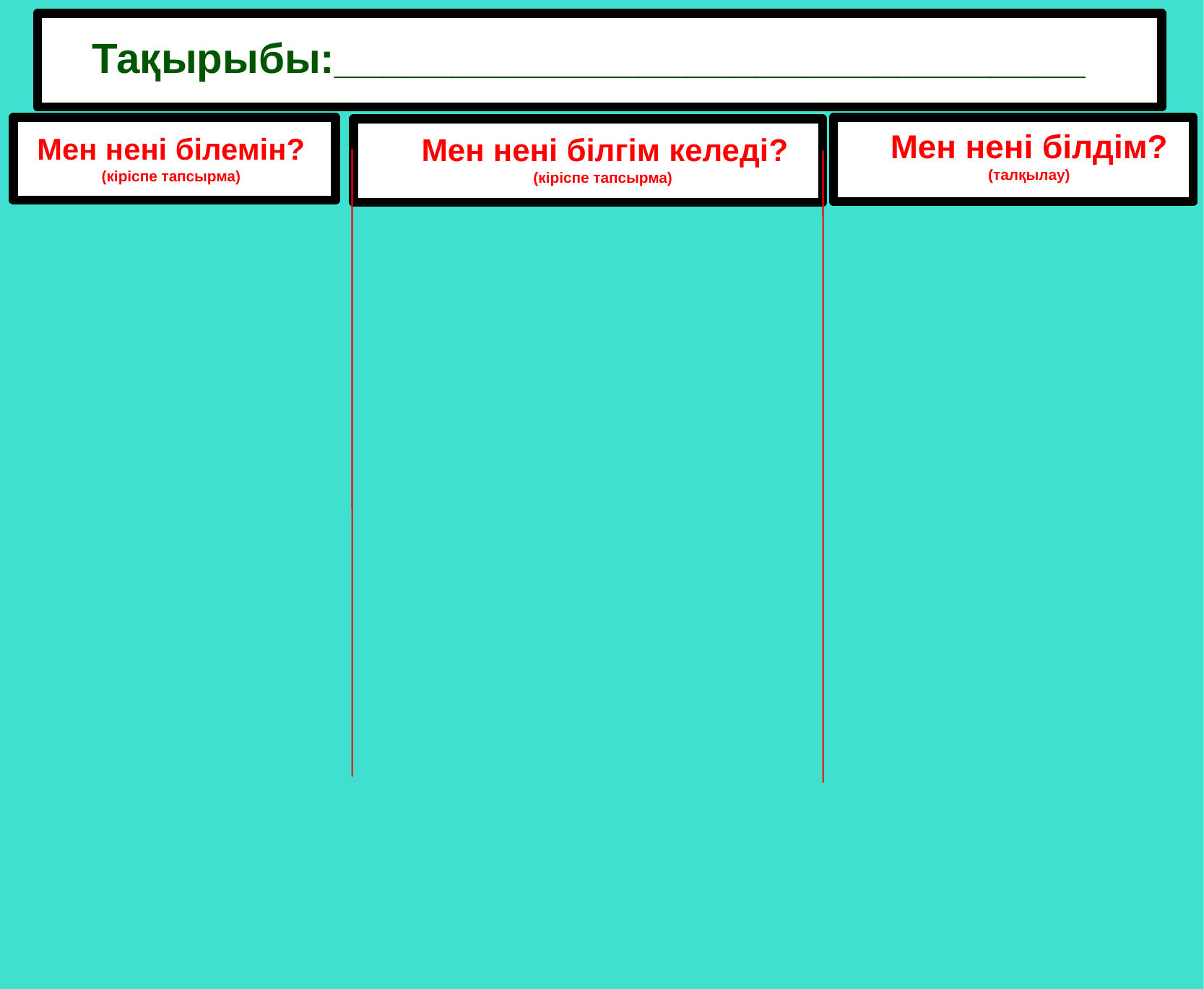

Тақырыбы:________________________________

Мен нені білдім?
(талқылау)
Мен нені білемін?
(кіріспе тапсырма)
Мен нені білгім келеді?
(кіріспе тапсырма)